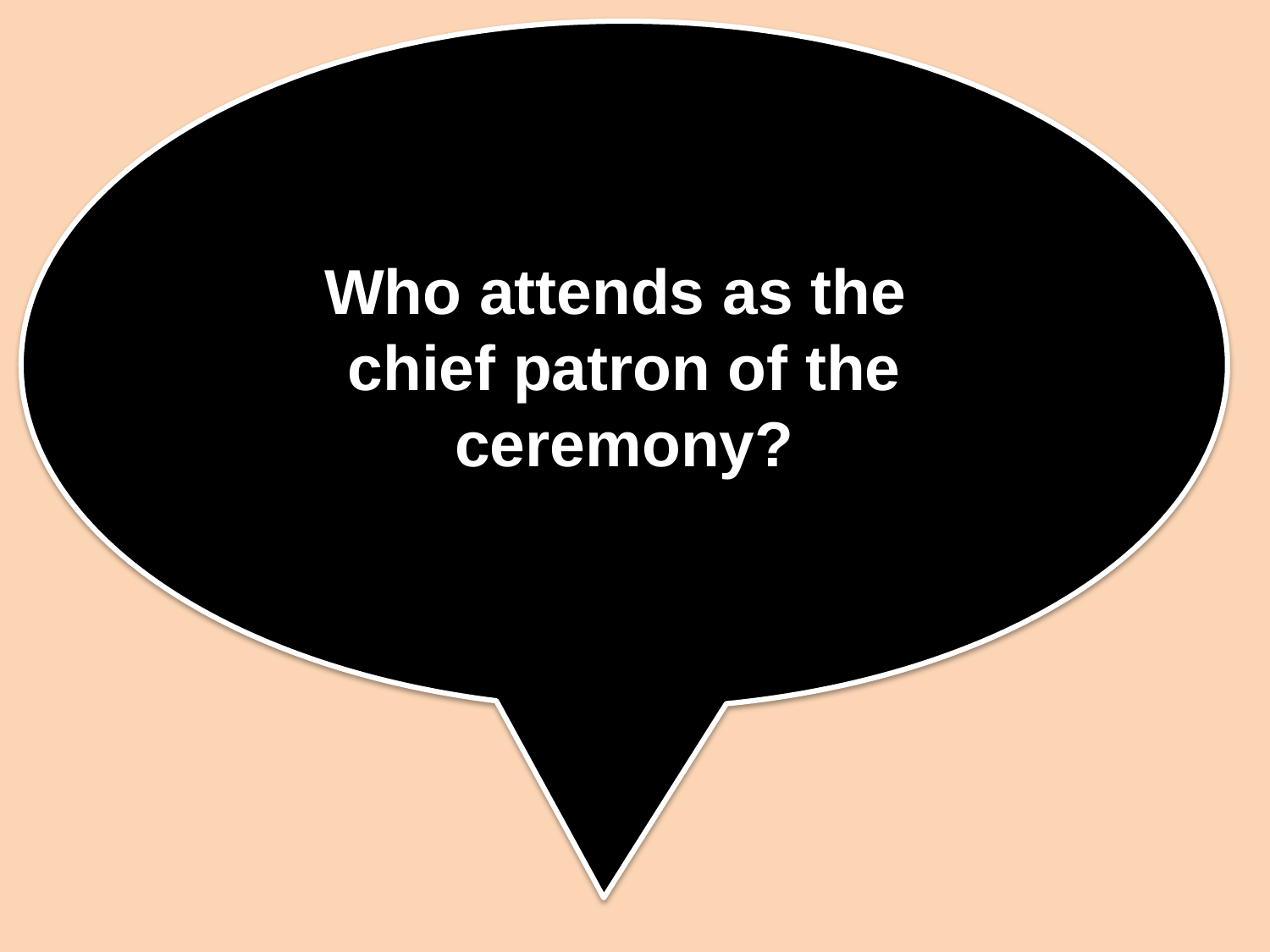

Who attends as the
chief patron of the ceremony?